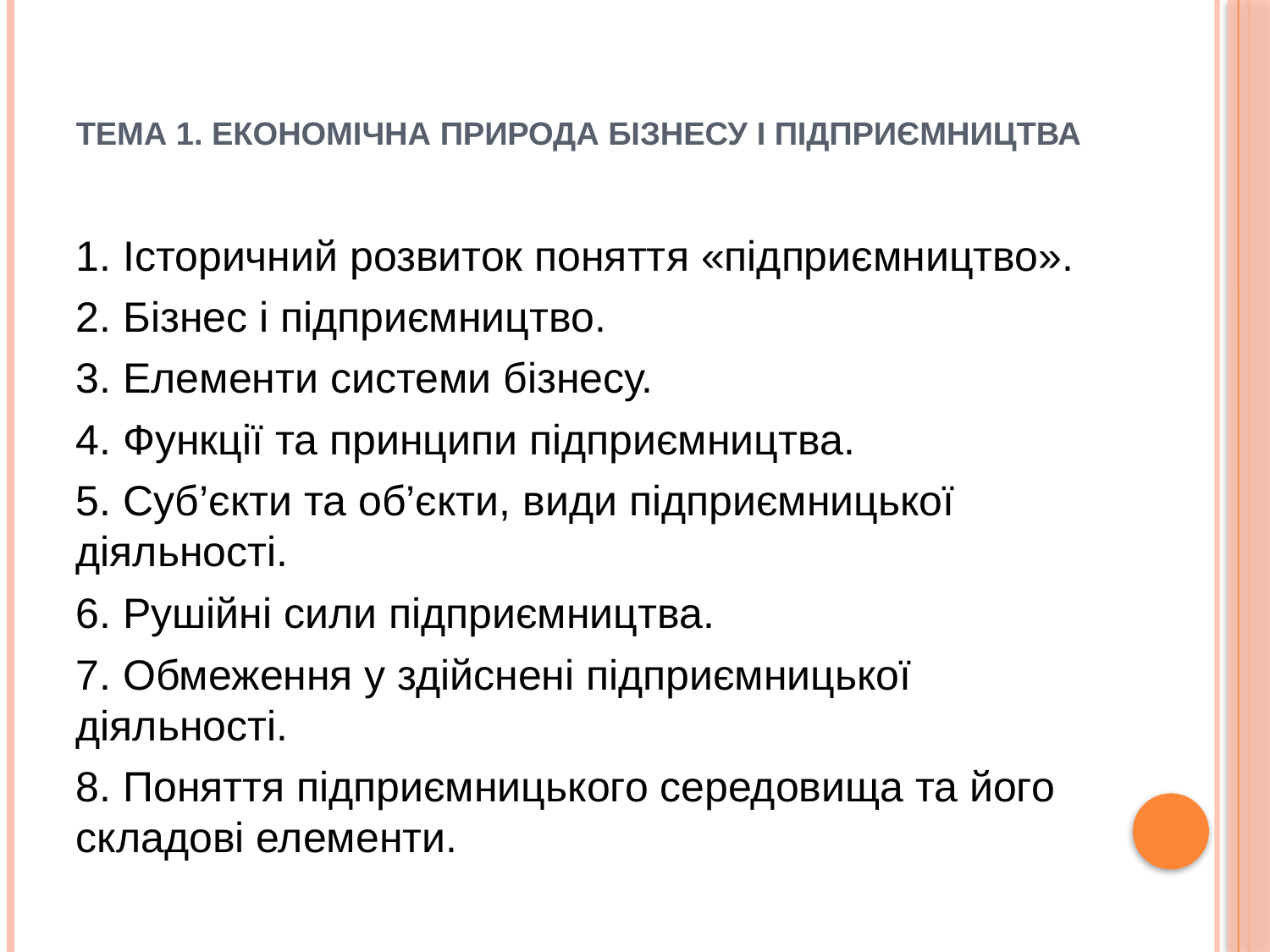

# Тема 1. ЕКОНОМІЧНА ПРИРОДА БІЗНЕСУ І ПІДПРИЄМНИЦТВА
1. Історичний розвиток поняття «підприємництво».
2. Бізнес і підприємництво.
3. Елементи системи бізнесу.
4. Функції та принципи підприємництва.
5. Суб’єкти та об’єкти, види підприємницької діяльності.
6. Рушійні сили підприємництва.
7. Обмеження у здійснені підприємницької діяльності.
8. Поняття підприємницького середовища та його складові елементи.